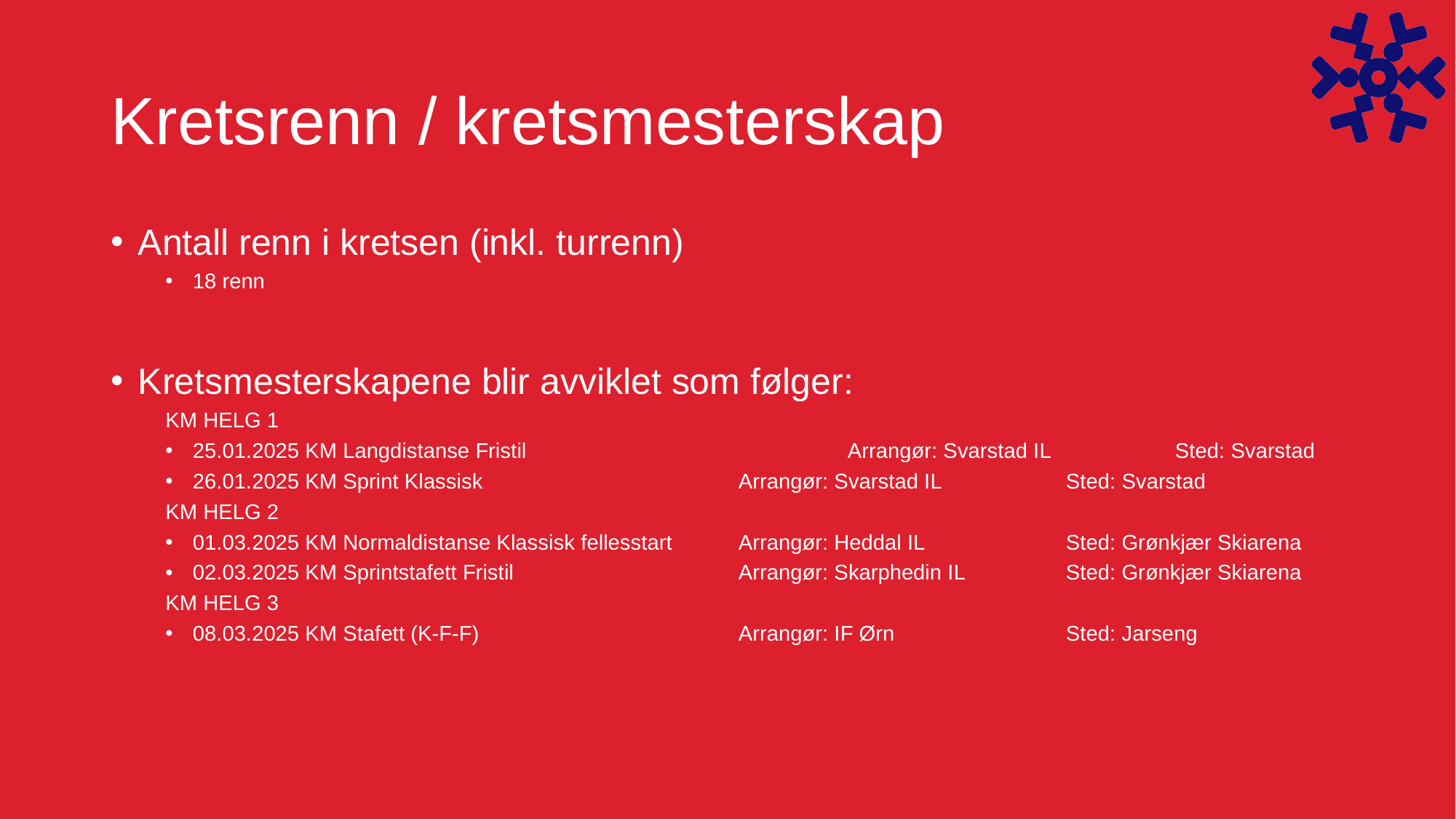

# Kretsrenn / kretsmesterskap
Antall renn i kretsen (inkl. turrenn)
18 renn

Kretsmesterskapene blir avviklet som følger:
KM HELG 1
25.01.2025 KM Langdistanse Fristil			Arrangør: Svarstad IL		Sted: Svarstad
26.01.2025 KM Sprint Klassisk			Arrangør: Svarstad IL		Sted: Svarstad
KM HELG 2
01.03.2025 KM Normaldistanse Klassisk fellesstart	Arrangør: Heddal IL		Sted: Grønkjær Skiarena
02.03.2025 KM Sprintstafett Fristil			Arrangør: Skarphedin IL	Sted: Grønkjær Skiarena
KM HELG 3
08.03.2025 KM Stafett (K-F-F)			Arrangør: IF Ørn		Sted: Jarseng